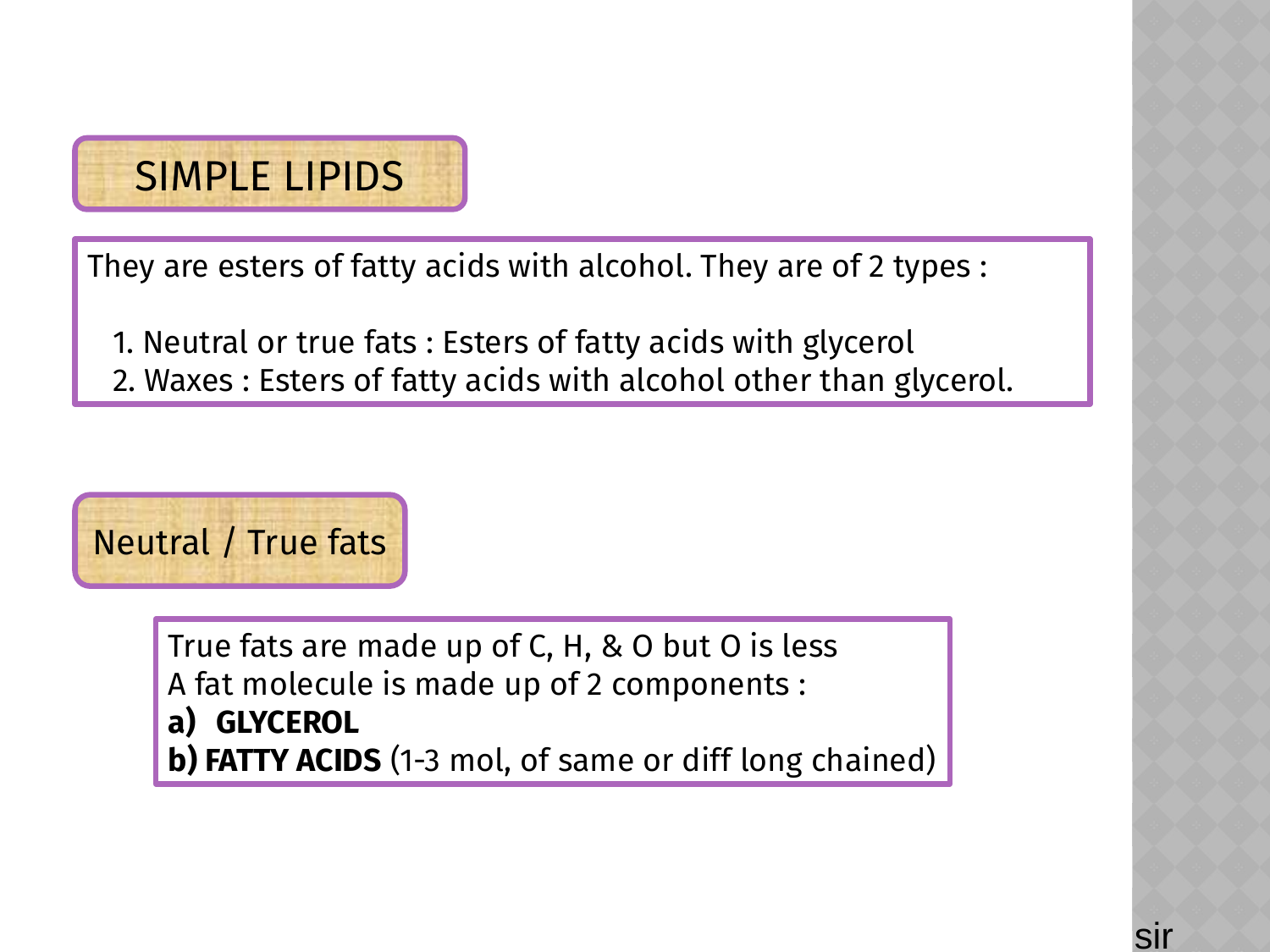

SIMPLE LIPIDS
They are esters of fatty acids with alcohol. They are of 2 types :

   1. Neutral or true fats : Esters of fatty acids with glycerol
   2. Waxes : Esters of fatty acids with alcohol other than glycerol.
Neutral / True fats
True fats are made up of C, H, & O but O is less
A fat molecule is made up of 2 components :
GLYCEROL
b) FATTY ACIDS (1-3 mol, of same or diff long chained)
sir